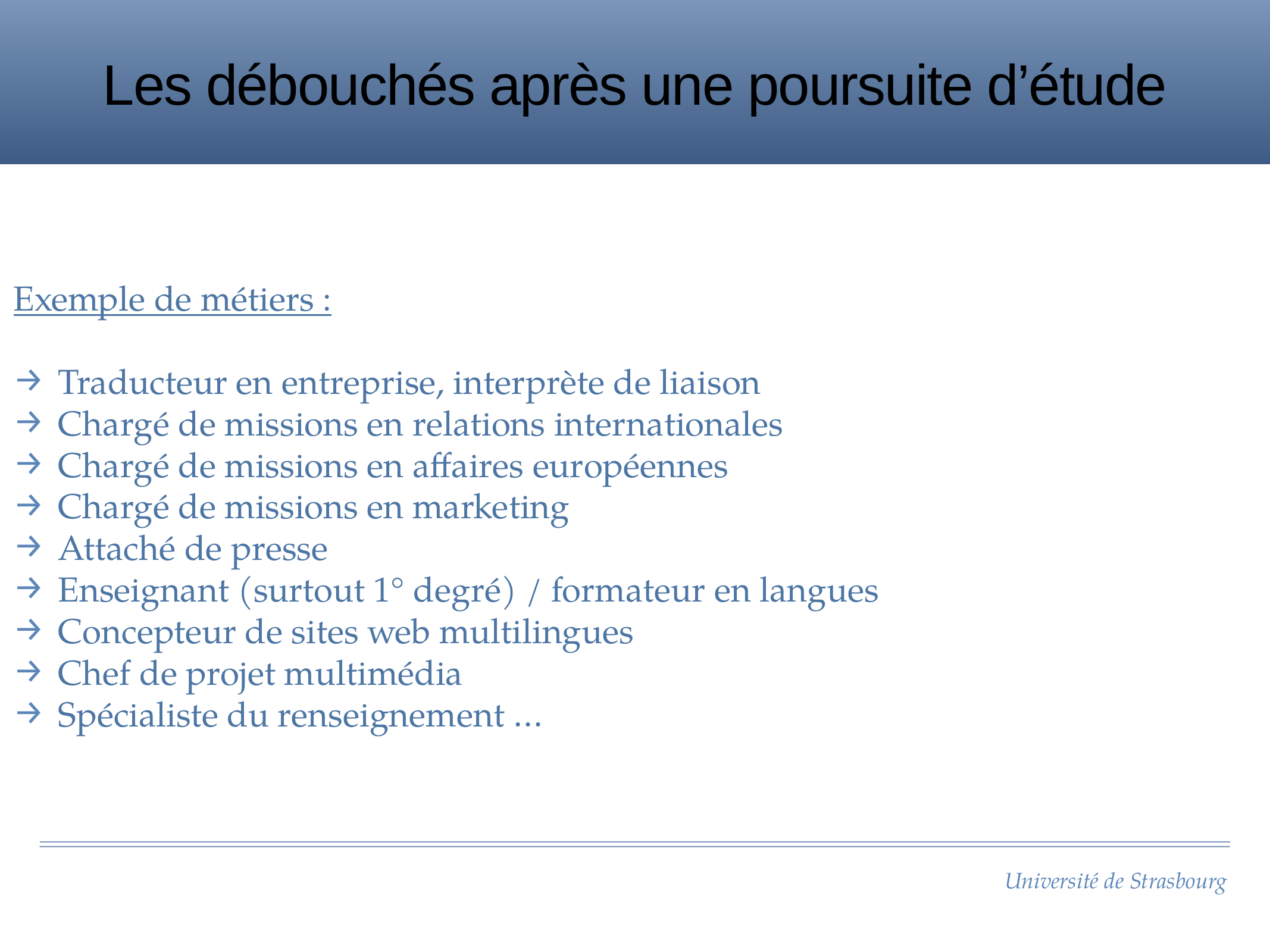

# Les débouchés après une poursuite d’étude
Exemple de métiers :

Traducteur en entreprise, interprète de liaison
Chargé de missions en relations internationales
Chargé de missions en affaires européennes
Chargé de missions en marketing
Attaché de presse
Enseignant (surtout 1° degré) / formateur en langues
Concepteur de sites web multilingues
Chef de projet multimédia
Spécialiste du renseignement …
Université de Strasbourg